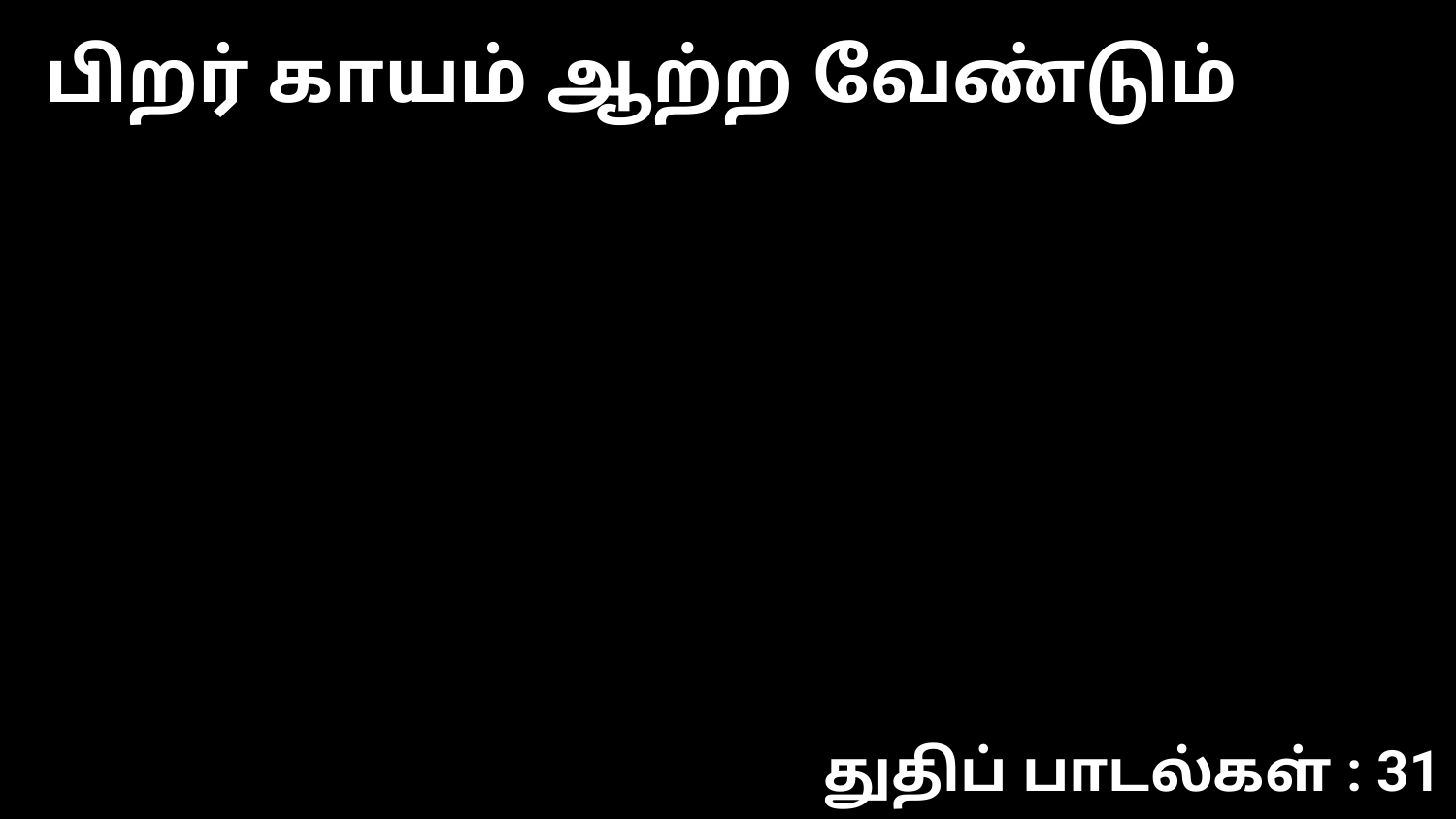

பிறர் காயம் ஆற்ற வேண்டும்
துதிப் பாடல்கள் : 31